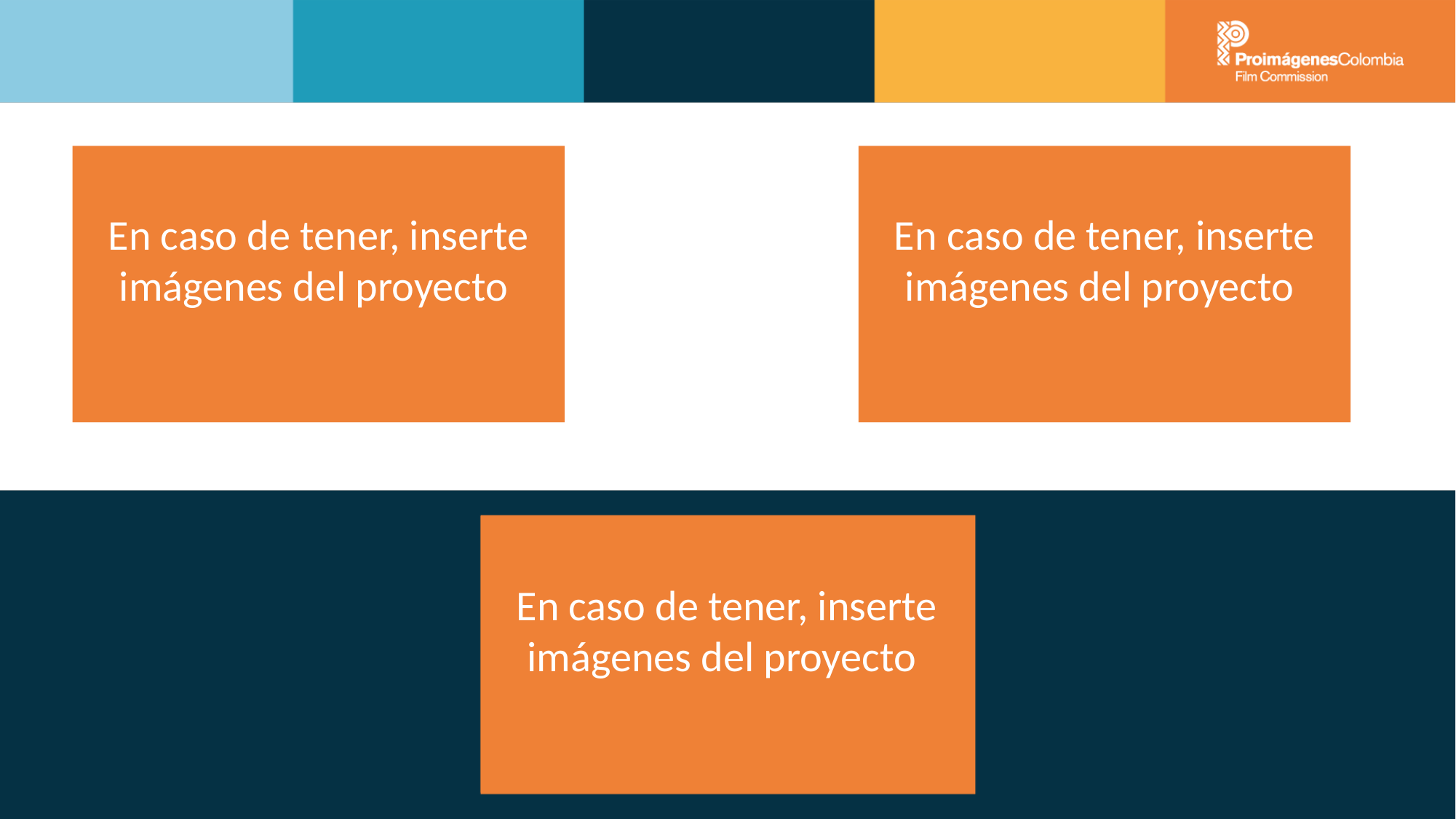

En caso de tener, inserte imágenes del proyecto

En caso de tener, inserte imágenes del proyecto

En caso de tener, inserte imágenes del proyecto
Inserte imágenes del proyecto